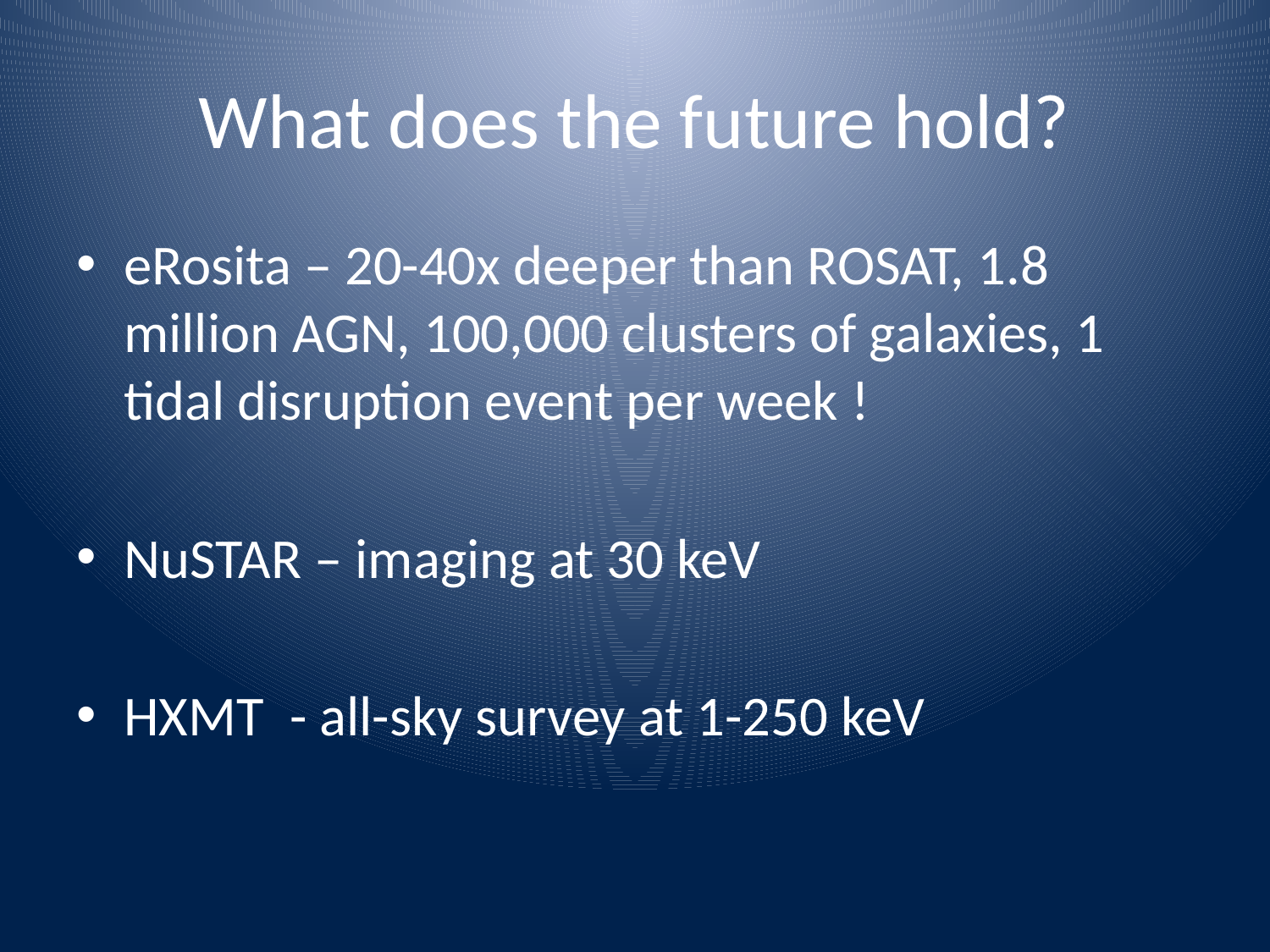

# What does the future hold?
eRosita – 20-40x deeper than ROSAT, 1.8 million AGN, 100,000 clusters of galaxies, 1 tidal disruption event per week !

NuSTAR – imaging at 30 keV

HXMT  - all-sky survey at 1-250 keV